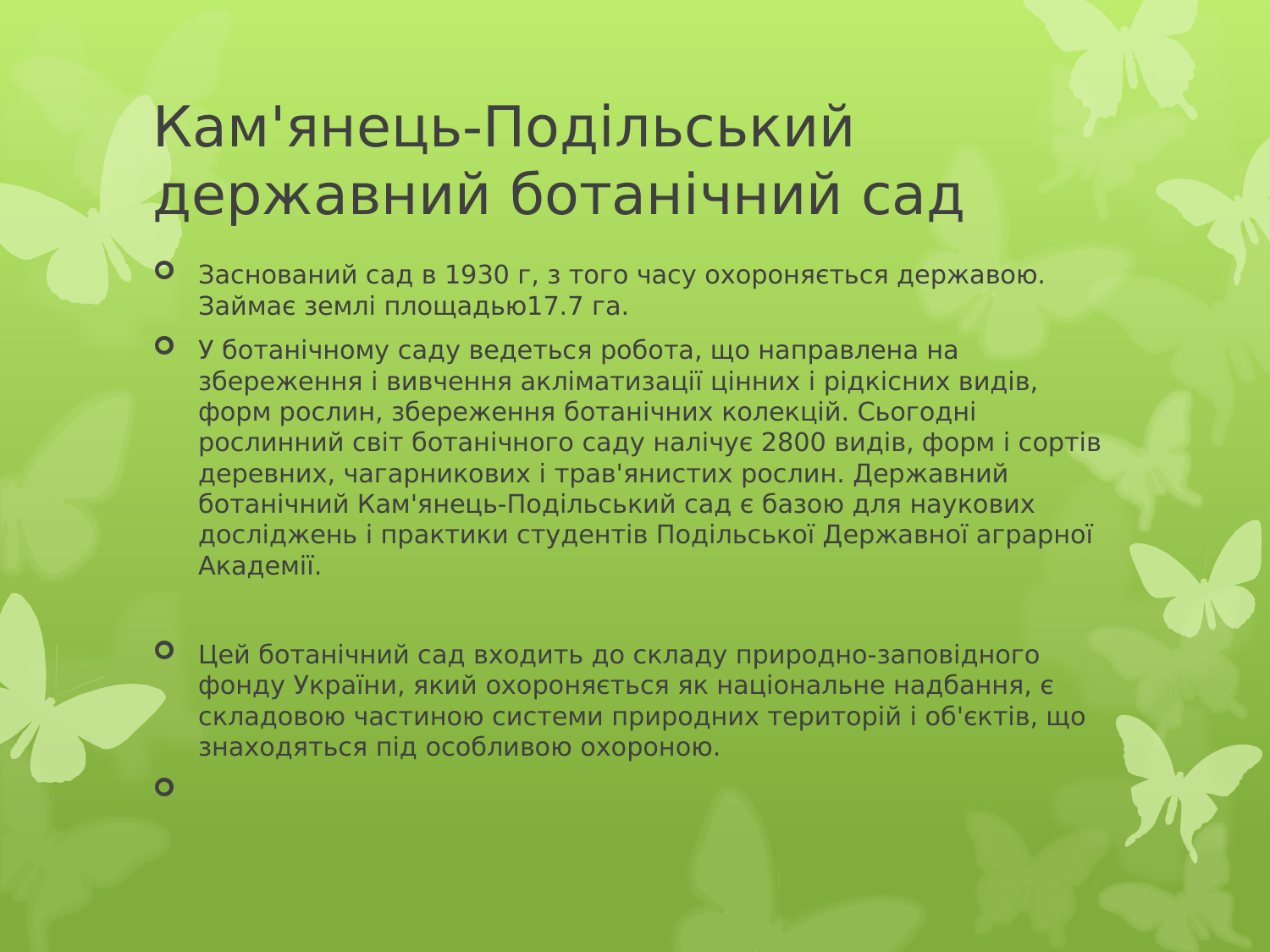

# Кам'янець-Подільський державний ботанічний сад
Заснований сад в 1930 г, з того часу охороняється державою. Займає землі площадью17.7 га.
У ботанічному саду ведеться робота, що направлена на збереження і вивчення акліматизації цінних і рідкісних видів, форм рослин, збереження ботанічних колекцій. Сьогодні рослинний світ ботанічного саду налічує 2800 видів, форм і сортів деревних, чагарникових і трав'янистих рослин. Державний ботанічний Кам'янець-Подільський сад є базою для наукових досліджень і практики студентів Подільської Державної аграрної Академії.

Цей ботанічний сад входить до складу природно-заповідного фонду України, який охороняється як національне надбання, є складовою частиною системи природних територій і об'єктів, що знаходяться під особливою охороною.